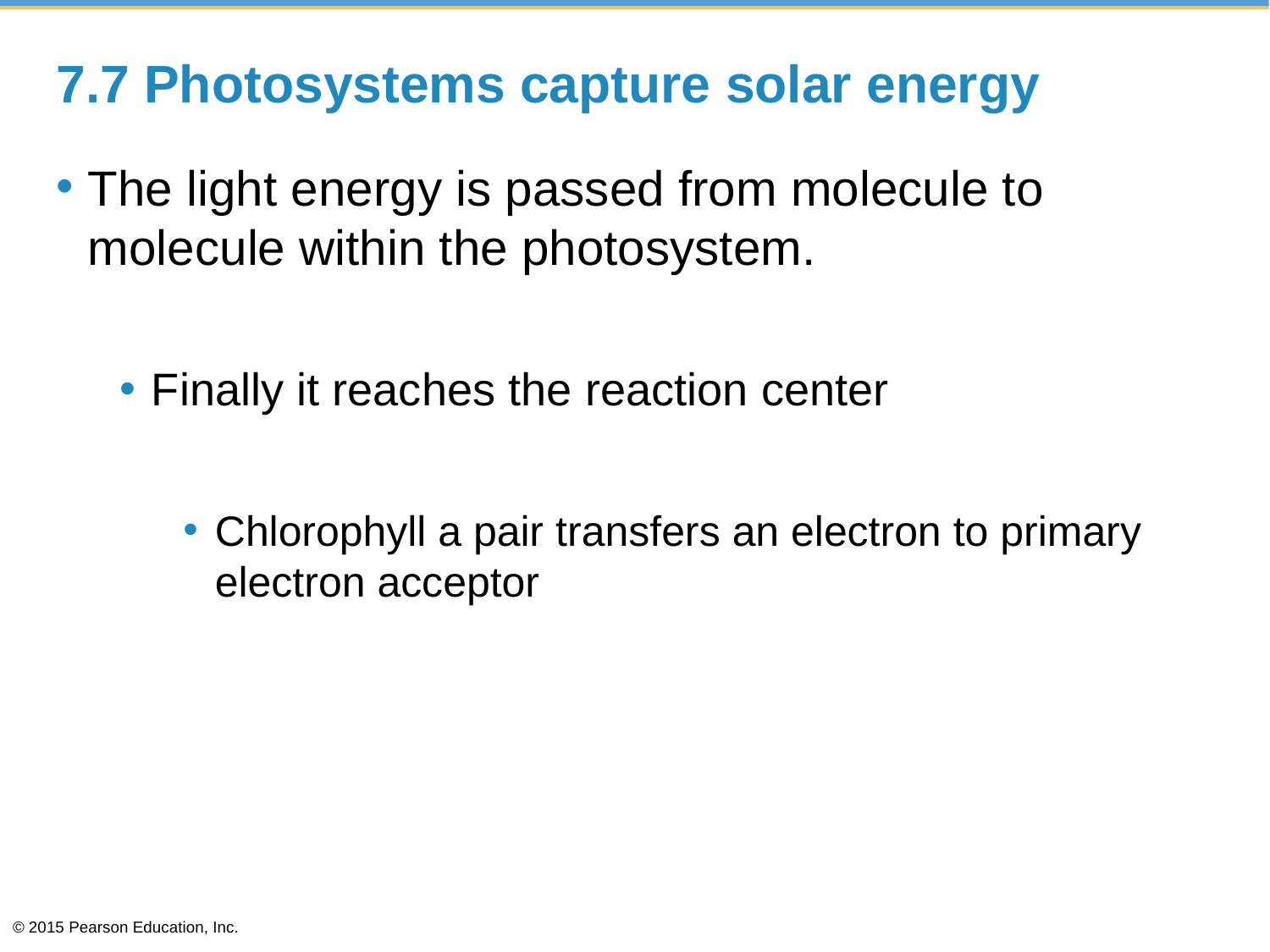

# 7.7 Photosystems capture solar energy
The light energy is passed from molecule to molecule within the photosystem.

Finally it reaches the reaction center

Chlorophyll a pair transfers an electron to primary electron acceptor

© 2015 Pearson Education, Inc.